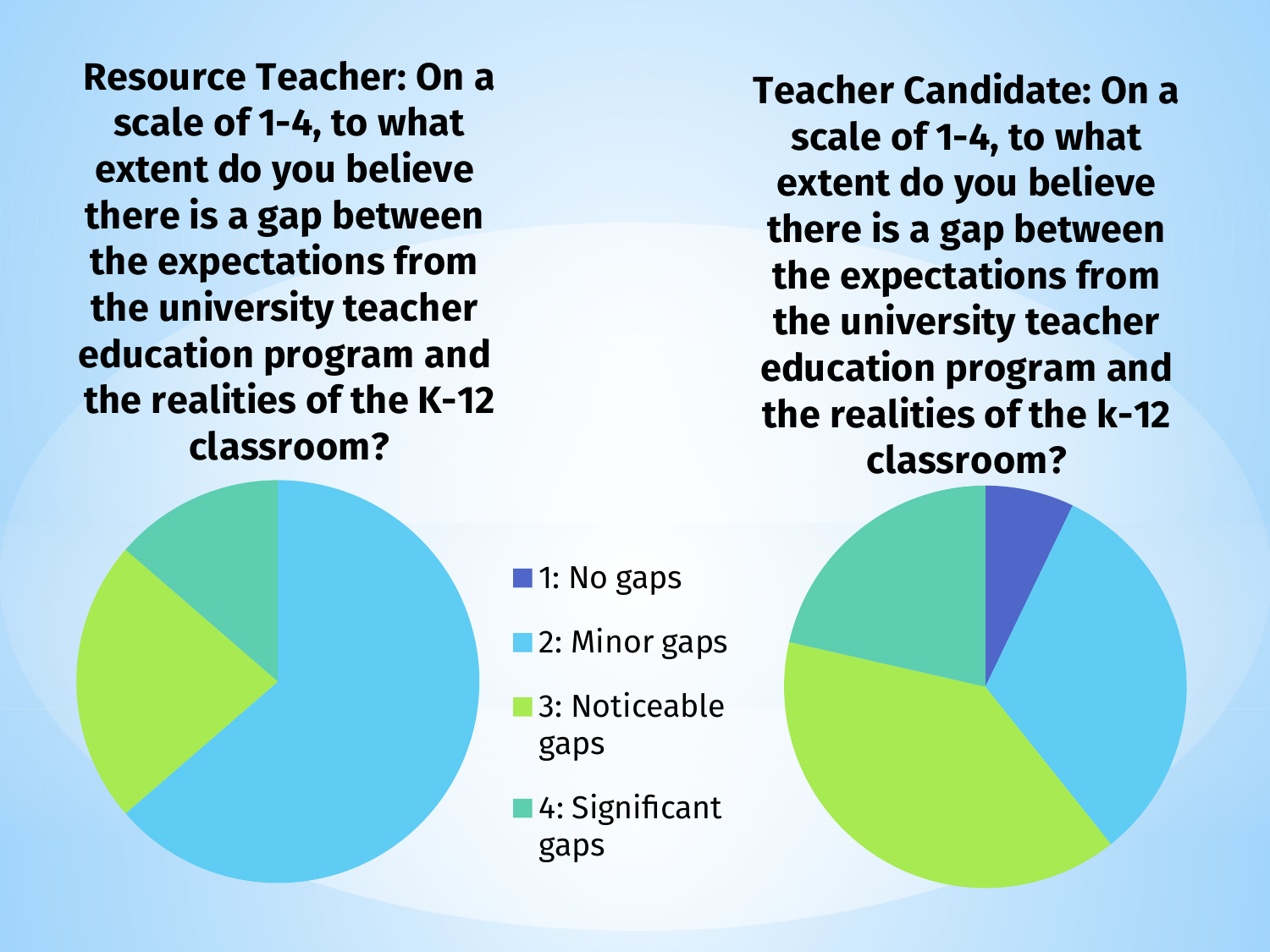

### Chart: Resource Teacher: On a
 scale of 1-4, to what
extent do you believe
there is a gap between
the expectations from
the university teacher
education program and
the realities of the K-12 classroom?

| Category | On a scale of 1-4, to what extent do you believe there is a gap between the expectations from the university teacher education program and the realities of the K-12 classroom? |
|---|---|
| 1: No gaps | 0.0 |
| 2: Minor gaps | 14.0 |
| 3: Noticeable gaps | 5.0 |
| 4: Significant gaps | 3.0 |

### Chart: Teacher Candidate: On a scale of 1-4, to what extent do you believe there is a gap between the expectations from the university teacher education program and the realities of the k-12 classroom?

| Category | On a scale of 1-4, to what extent do you believe there is a gap between the expectations from the university teacher education program and the realities of the k-12 classroom? |
|---|---|
| 1: No gaps | 2.0 |
| 2: Minor gaps | 9.0 |
| 3: Noticeable gaps | 11.0 |
| 4: Significant gaps | 6.0 |